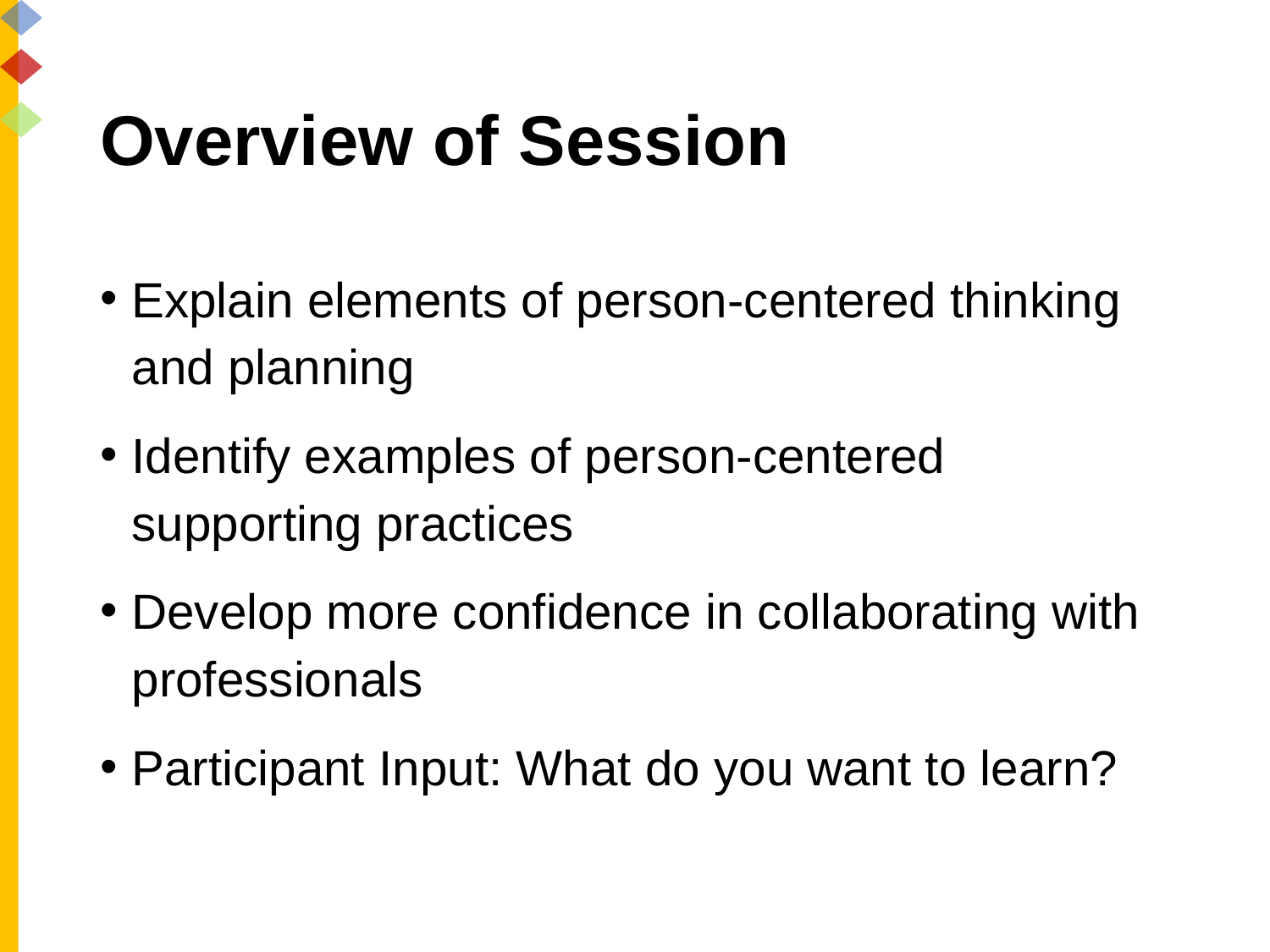

# Overview of Session
Explain elements of person-centered thinking and planning
Identify examples of person-centered supporting practices
Develop more confidence in collaborating with professionals
Participant Input: What do you want to learn?